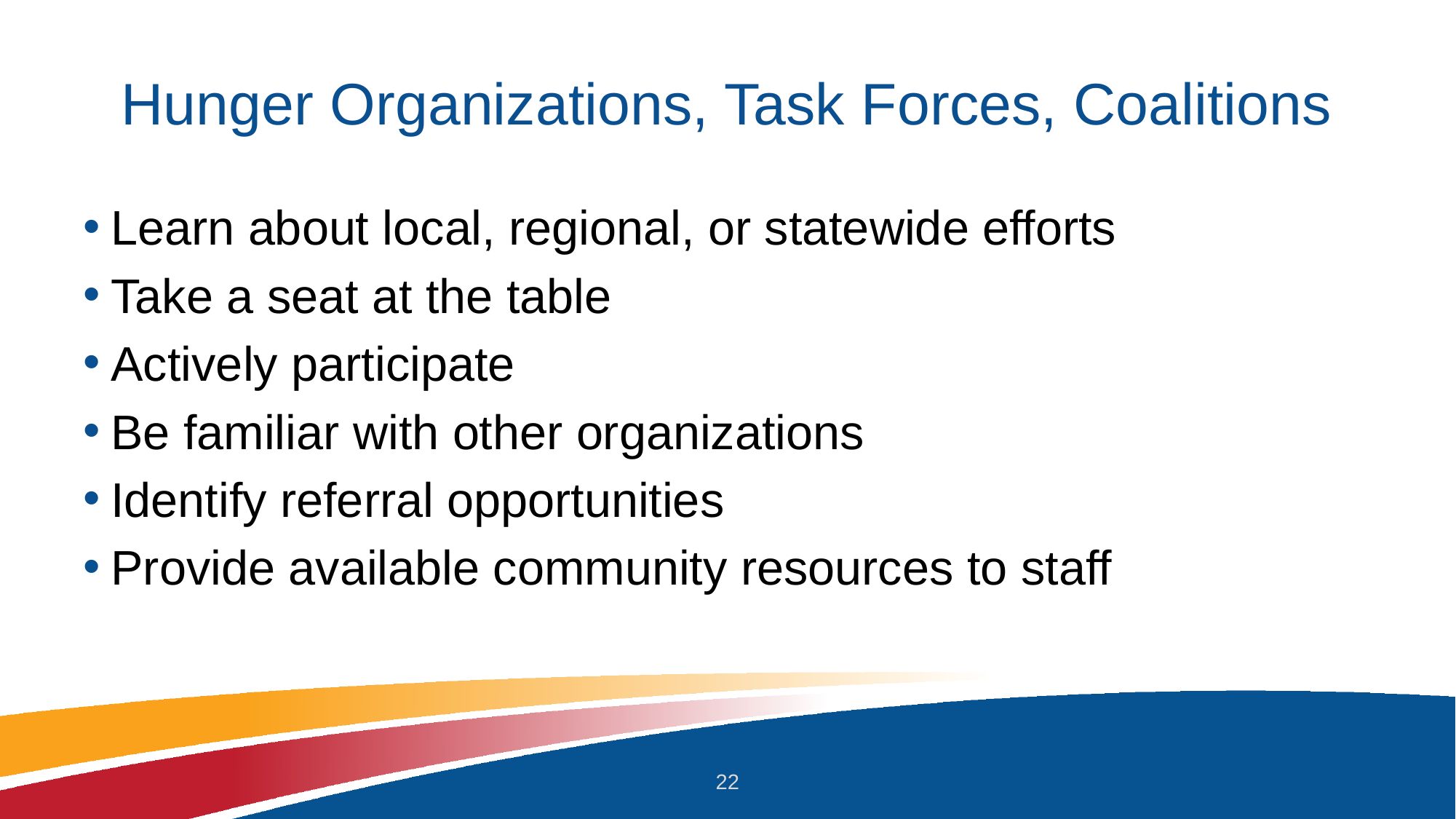

# Hunger Organizations, Task Forces, Coalitions
Learn about local, regional, or statewide efforts
Take a seat at the table
Actively participate
Be familiar with other organizations
Identify referral opportunities
Provide available community resources to staff
22